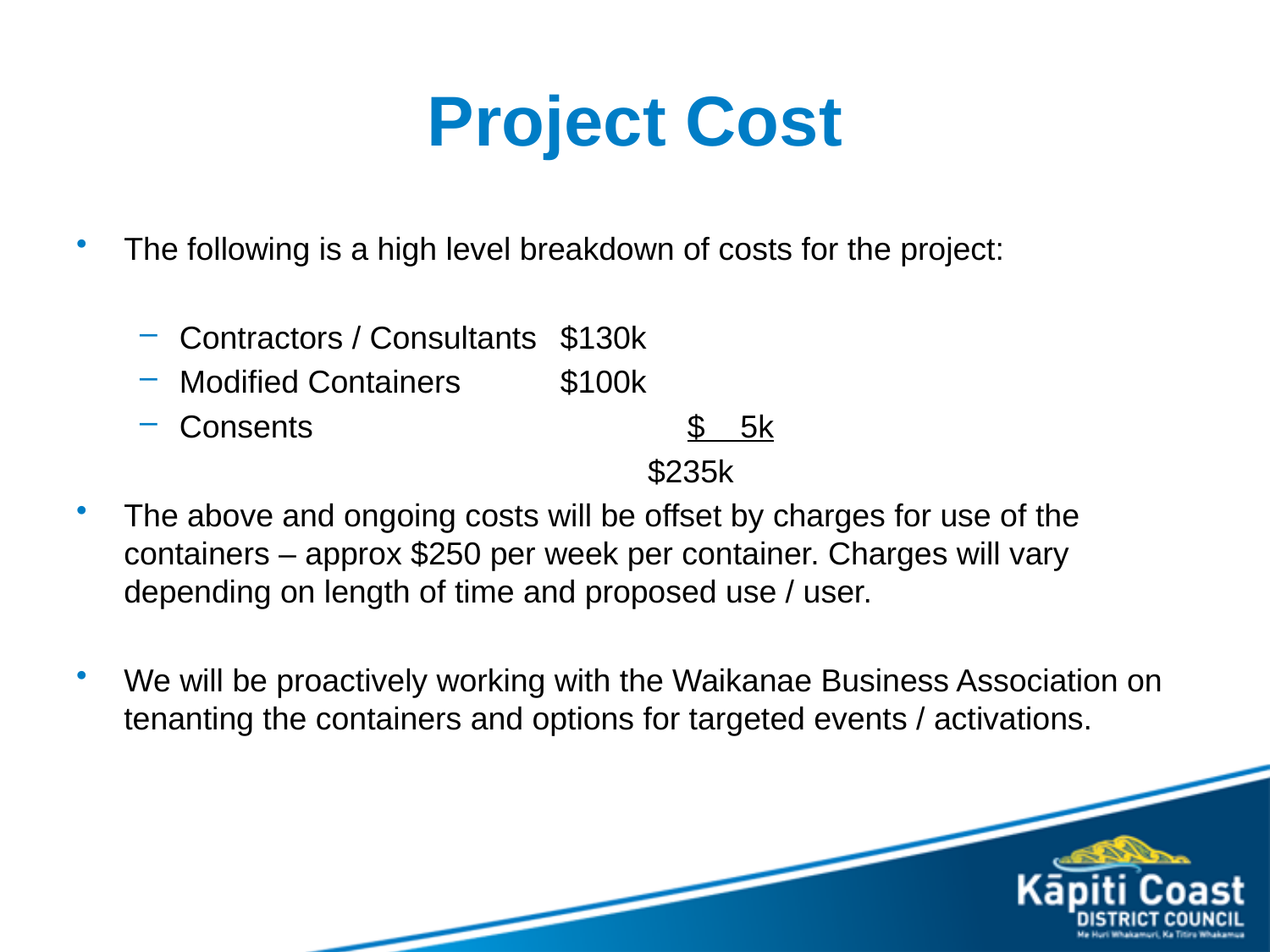

# Project Cost
The following is a high level breakdown of costs for the project:

Contractors / Consultants 	$130k
Modified Containers	$100k
Consents 			$    5k
				$235k
The above and ongoing costs will be offset by charges for use of the containers – approx $250 per week per container. Charges will vary depending on length of time and proposed use / user.

We will be proactively working with the Waikanae Business Association on tenanting the containers and options for targeted events / activations.